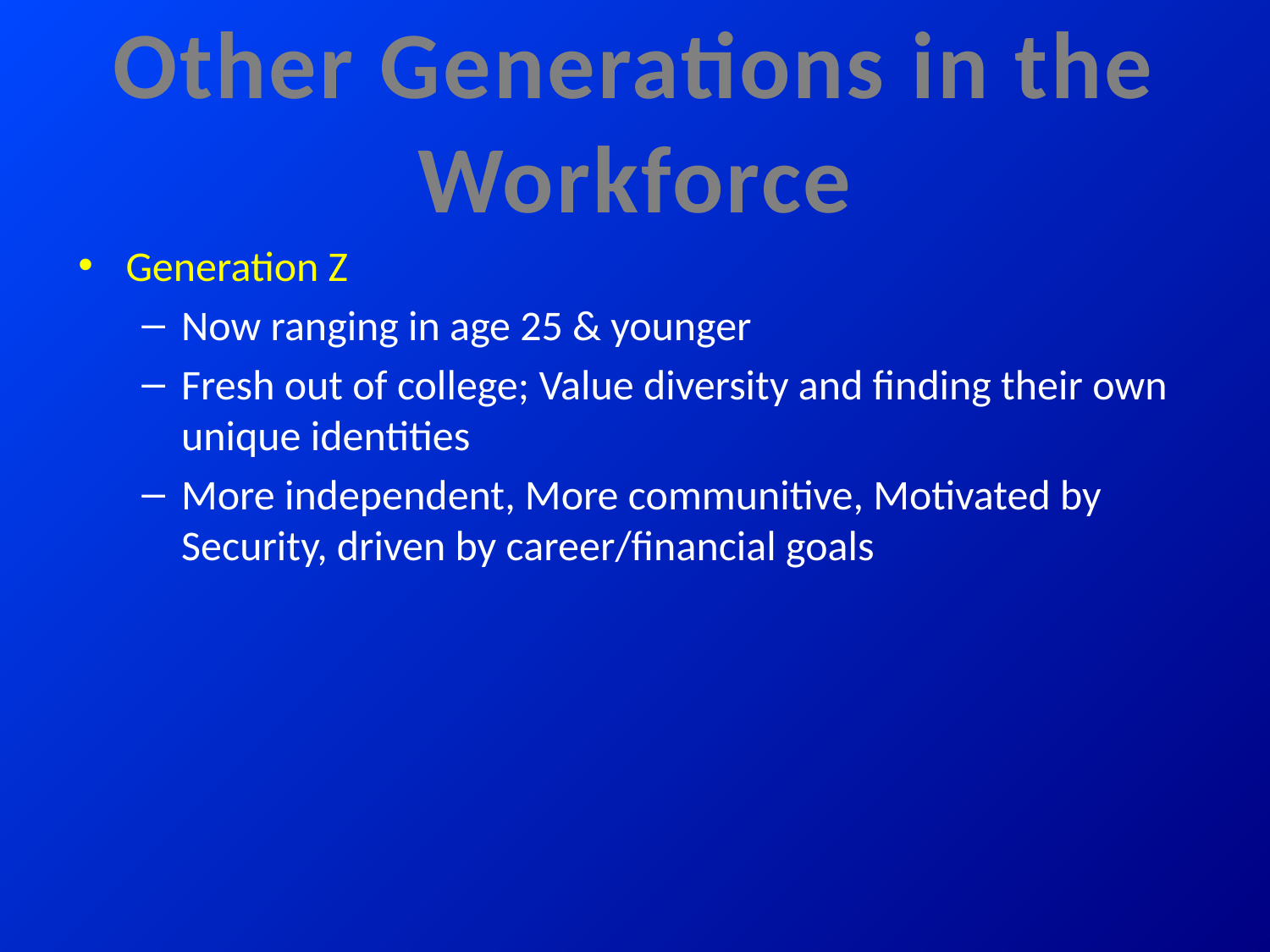

# Other Generations in the Workforce
Generation Z
Now ranging in age 25 & younger
Fresh out of college; Value diversity and finding their own unique identities
More independent, More communitive, Motivated by Security, driven by career/financial goals